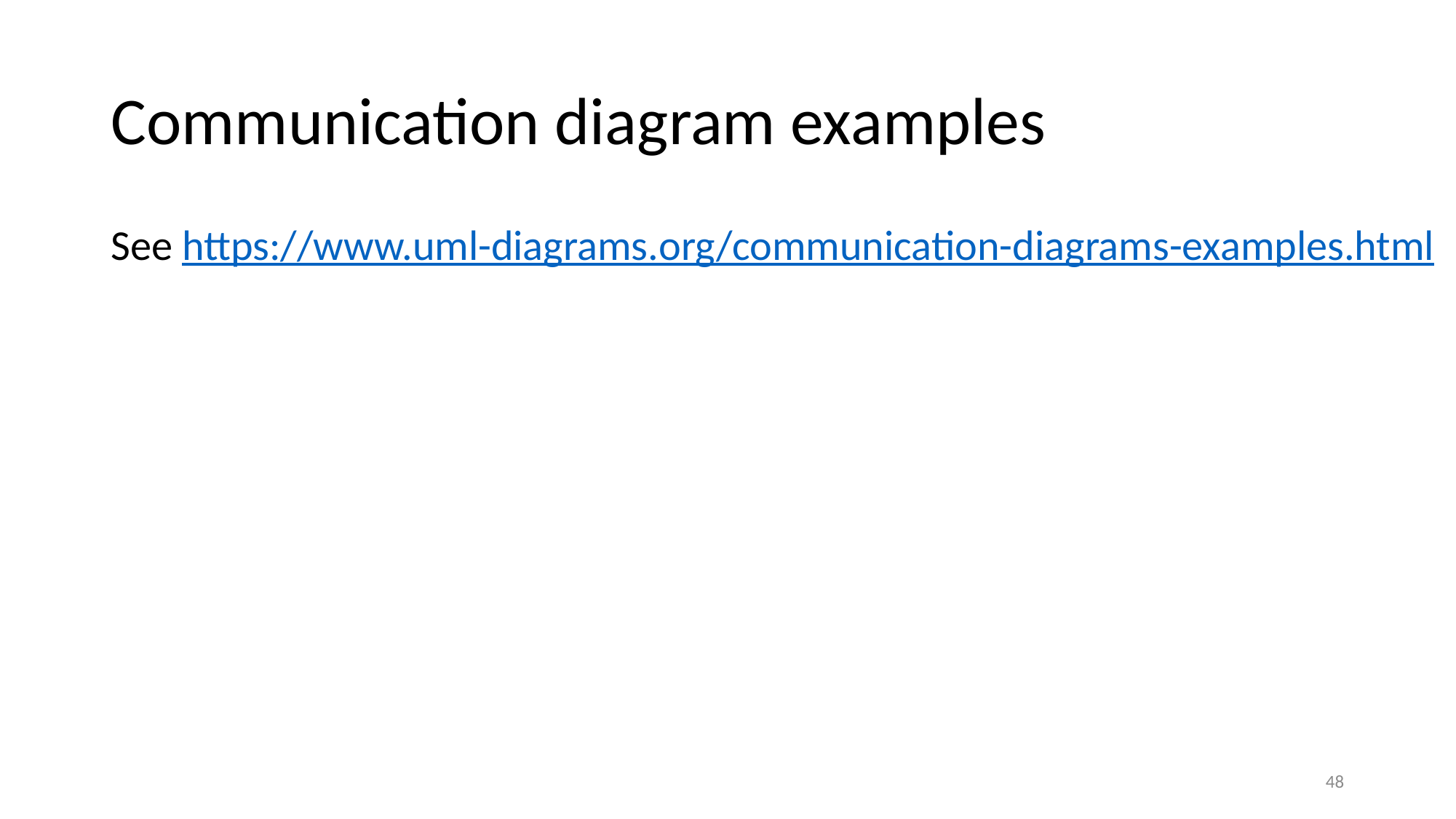

# Communication diagram examples
See https://www.uml-diagrams.org/communication-diagrams-examples.html
48